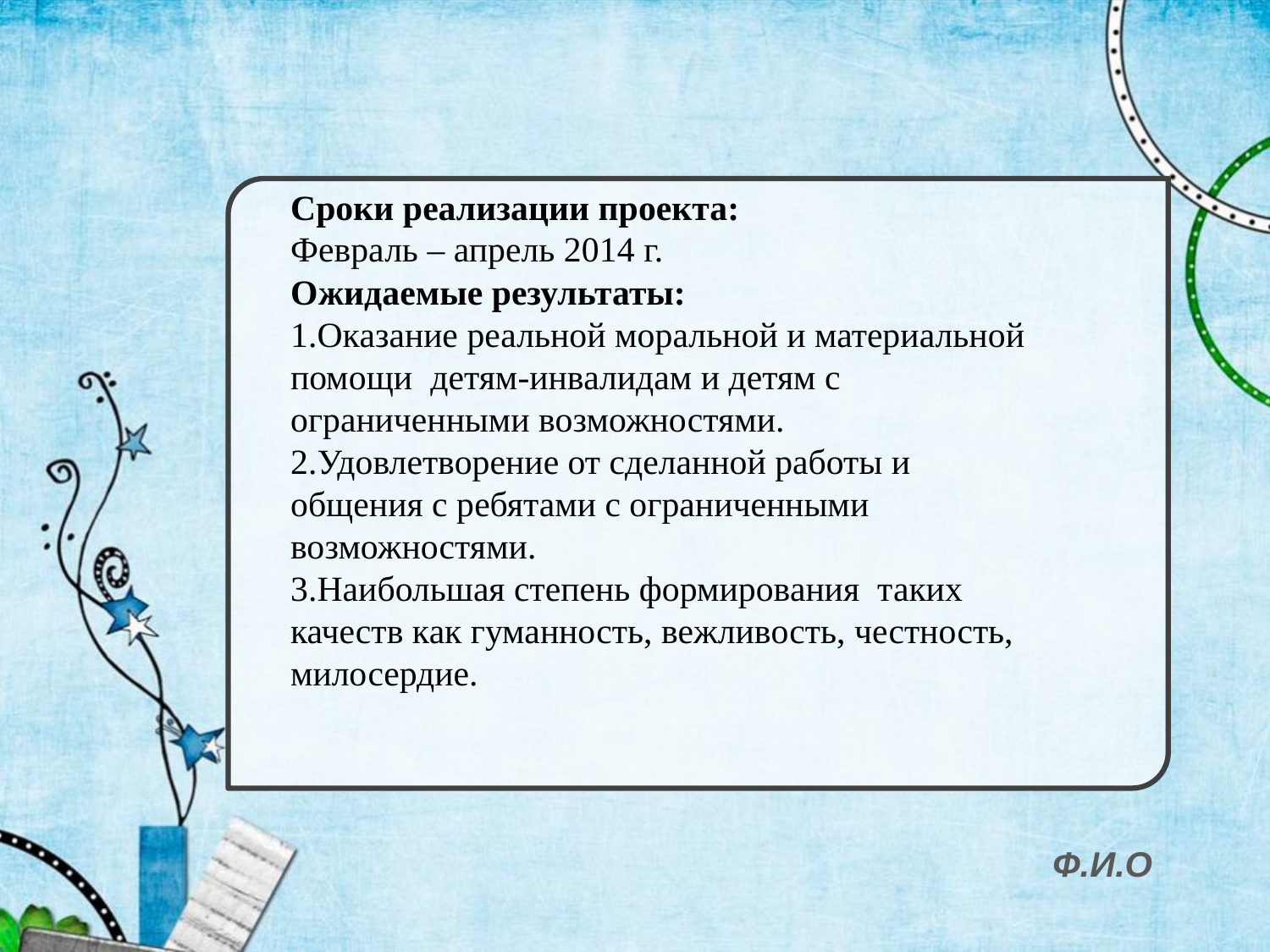

Сроки реализации проекта:
Февраль – апрель 2014 г.
Ожидаемые результаты:
1.Оказание реальной моральной и материальной помощи  детям-инвалидам и детям с ограниченными возможностями.
2.Удовлетворение от сделанной работы и общения с ребятами с ограниченными возможностями.
3.Наибольшая степень формирования  таких качеств как гуманность, вежливость, честность, милосердие.

Ф.И.О